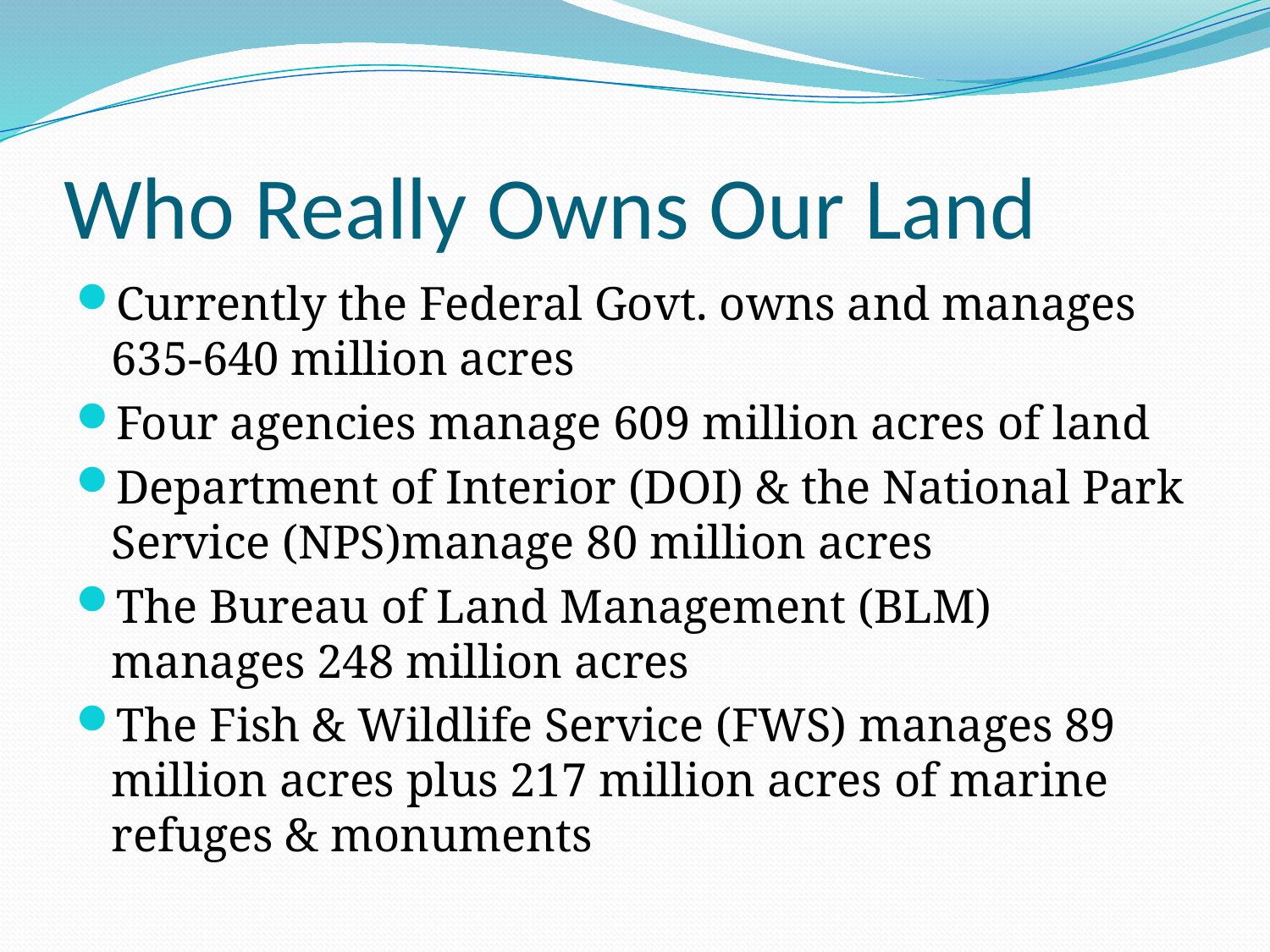

# Who Really Owns Our Land
Currently the Federal Govt. owns and manages 635-640 million acres
Four agencies manage 609 million acres of land
Department of Interior (DOI) & the National Park Service (NPS)manage 80 million acres
The Bureau of Land Management (BLM) manages 248 million acres
The Fish & Wildlife Service (FWS) manages 89 million acres plus 217 million acres of marine refuges & monuments